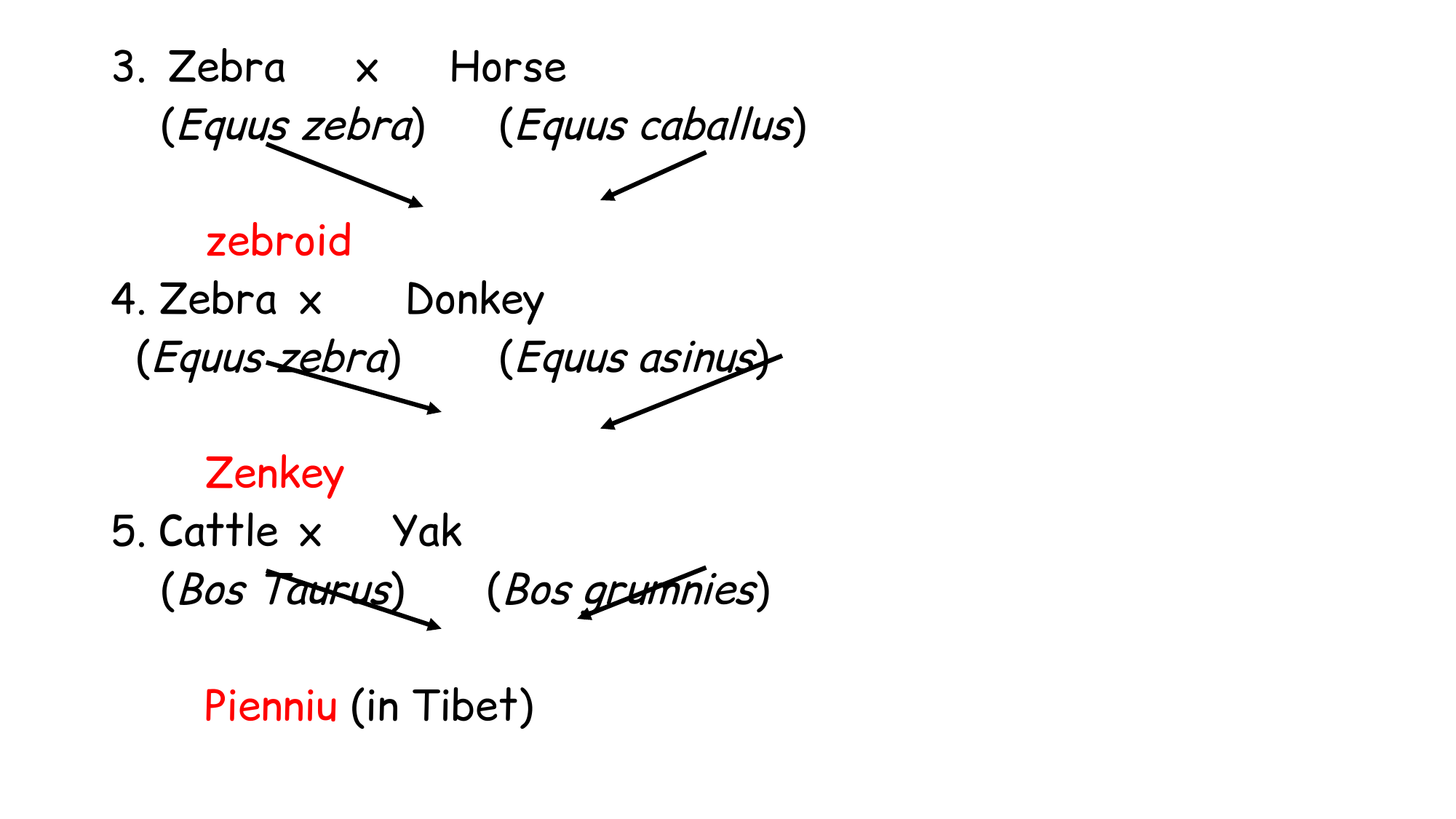

Zebra 		x 		Horse
    (Equus zebra) 	 (Equus caballus)

			zebroid
4. Zebra 		x		 Donkey
  (Equus zebra) 		 (Equus asinus)

			Zenkey
5. Cattle 		x		Yak
    (Bos Taurus)		(Bos grumnies)

			Pienniu (in Tibet)